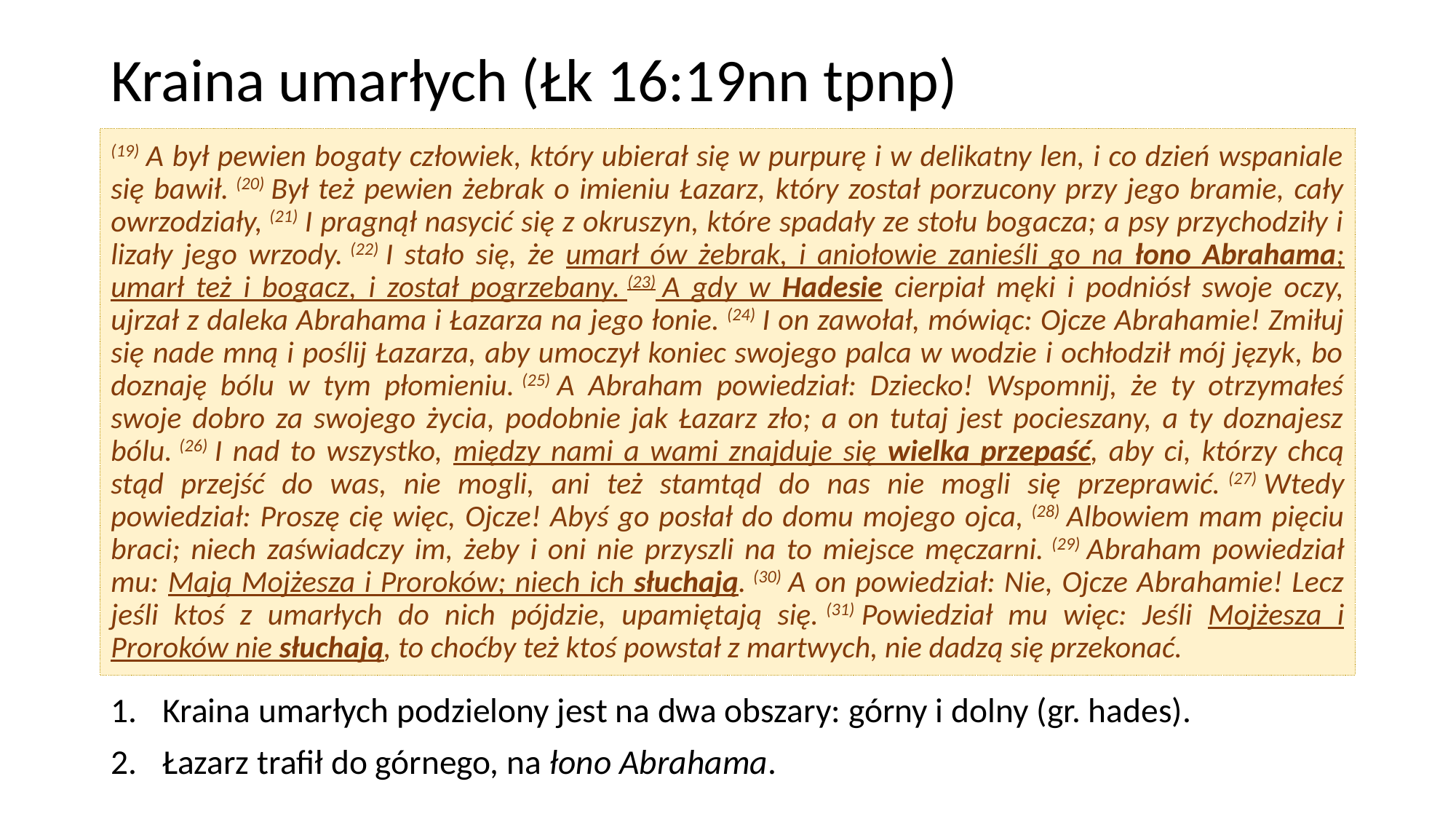

# Kraina umarłych (Łk 16:19nn tpnp)
(19) A był pewien bogaty człowiek, który ubierał się w purpurę i w delikatny len, i co dzień wspaniale się bawił. (20) Był też pewien żebrak o imieniu Łazarz, który został porzucony przy jego bramie, cały owrzodziały, (21) I pragnął nasycić się z okruszyn, które spadały ze stołu bogacza; a psy przychodziły i lizały jego wrzody. (22) I stało się, że umarł ów żebrak, i aniołowie zanieśli go na łono Abrahama; umarł też i bogacz, i został pogrzebany. (23) A gdy w Hadesie cierpiał męki i podniósł swoje oczy, ujrzał z daleka Abrahama i Łazarza na jego łonie. (24) I on zawołał, mówiąc: Ojcze Abrahamie! Zmiłuj się nade mną i poślij Łazarza, aby umoczył koniec swojego palca w wodzie i ochłodził mój język, bo doznaję bólu w tym płomieniu. (25) A Abraham powiedział: Dziecko! Wspomnij, że ty otrzymałeś swoje dobro za swojego życia, podobnie jak Łazarz zło; a on tutaj jest pocieszany, a ty doznajesz bólu. (26) I nad to wszystko, między nami a wami znajduje się wielka przepaść, aby ci, którzy chcą stąd przejść do was, nie mogli, ani też stamtąd do nas nie mogli się przeprawić. (27) Wtedy powiedział: Proszę cię więc, Ojcze! Abyś go posłał do domu mojego ojca, (28) Albowiem mam pięciu braci; niech zaświadczy im, żeby i oni nie przyszli na to miejsce męczarni. (29) Abraham powiedział mu: Mają Mojżesza i Proroków; niech ich słuchają. (30) A on powiedział: Nie, Ojcze Abrahamie! Lecz jeśli ktoś z umarłych do nich pójdzie, upamiętają się. (31) Powiedział mu więc: Jeśli Mojżesza i Proroków nie słuchają, to choćby też ktoś powstał z martwych, nie dadzą się przekonać.
Kraina umarłych podzielony jest na dwa obszary: górny i dolny (gr. hades).
Łazarz trafił do górnego, na łono Abrahama.